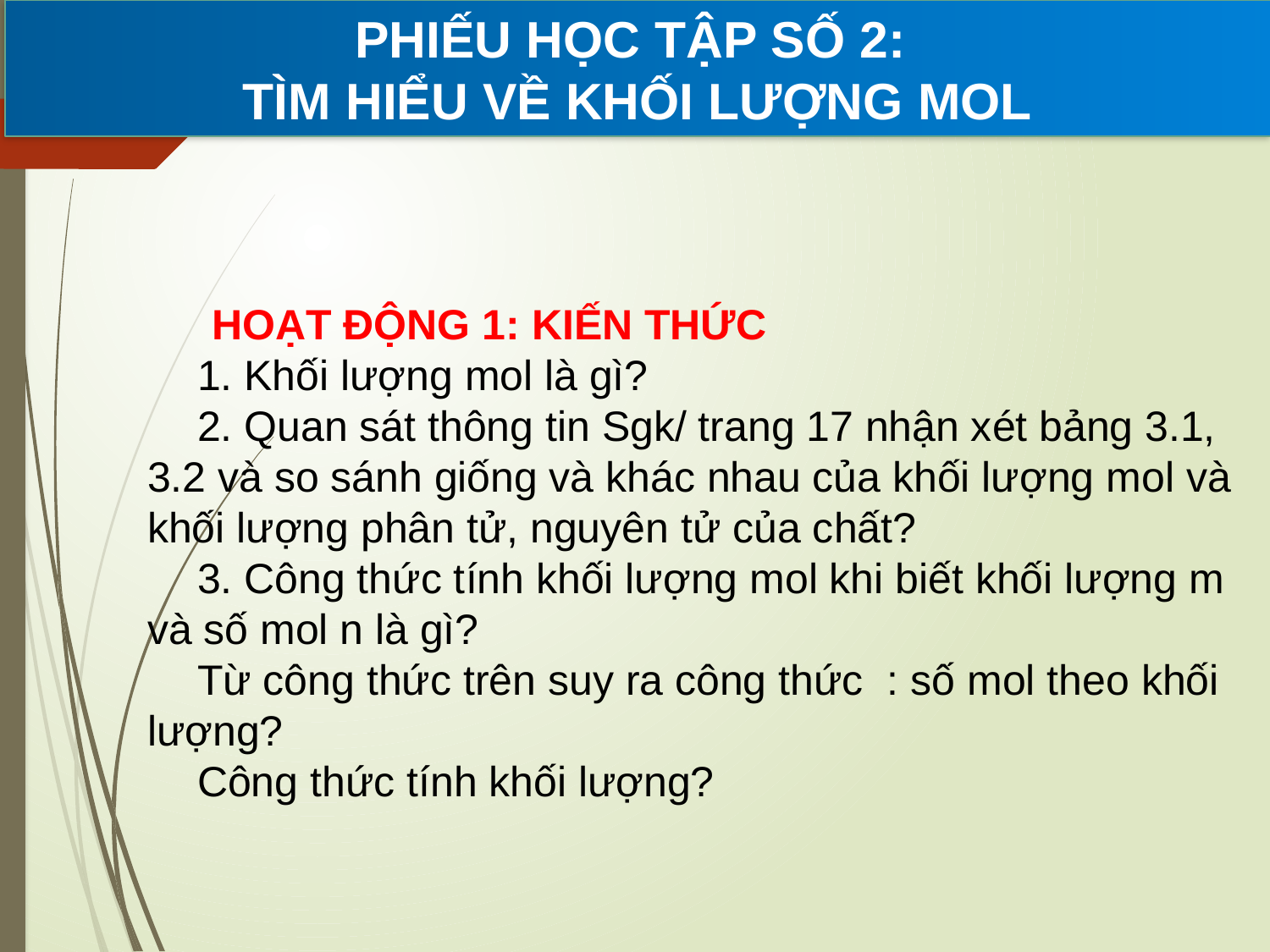

PHIẾU HỌC TẬP SỐ 2:
TÌM HIỂU VỀ KHỐI LƯỢNG MOL
HOẠT ĐỘNG 1: KIẾN THỨC
1. Khối lượng mol là gì?
2. Quan sát thông tin Sgk/ trang 17 nhận xét bảng 3.1, 3.2 và so sánh giống và khác nhau của khối lượng mol và khối lượng phân tử, nguyên tử của chất?
3. Công thức tính khối lượng mol khi biết khối lượng m và số mol n là gì?
Từ công thức trên suy ra công thức  : số mol theo khối lượng?
Công thức tính khối lượng?